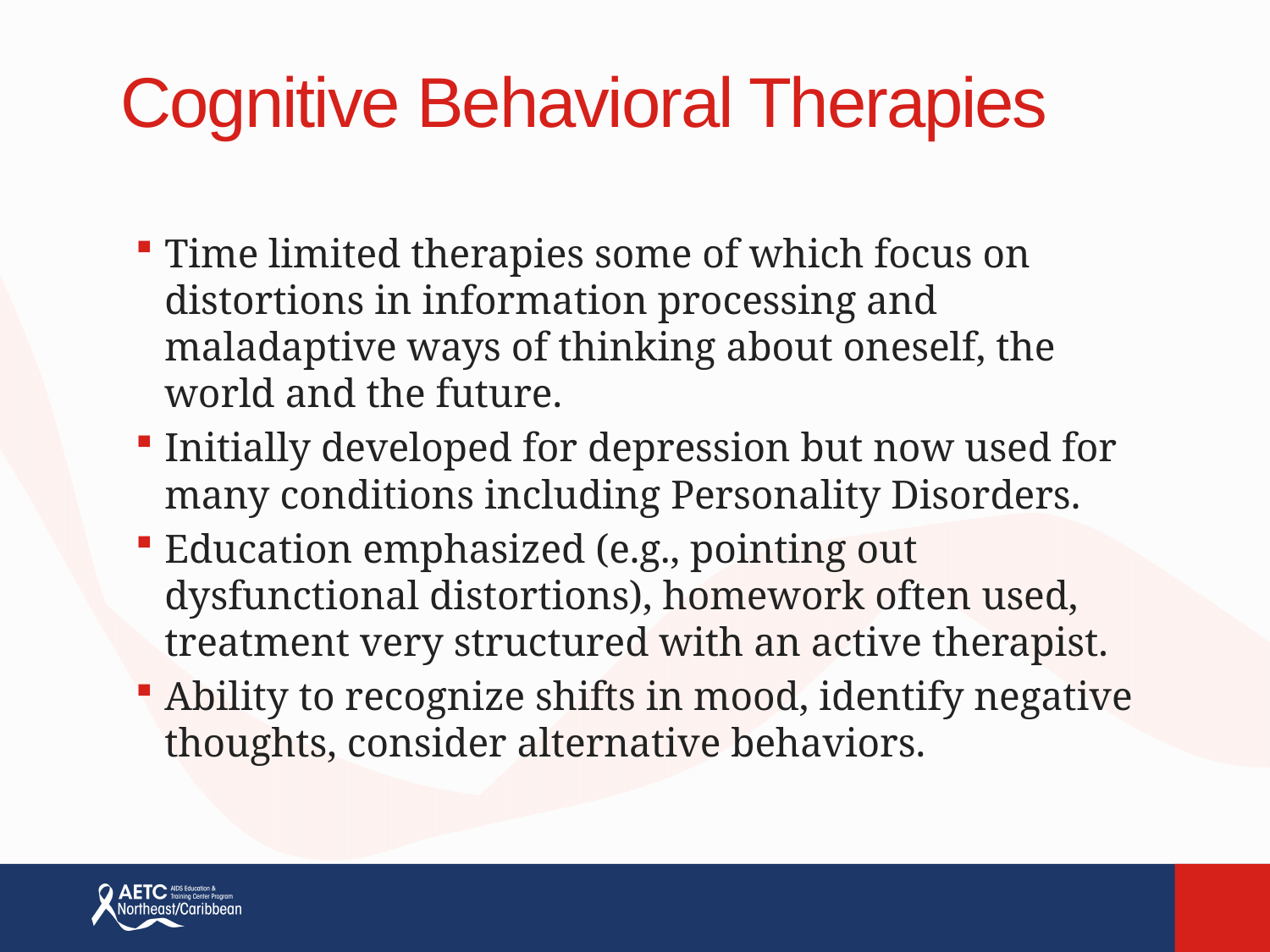

# Cognitive Behavioral Therapies
Time limited therapies some of which focus on distortions in information processing and maladaptive ways of thinking about oneself, the world and the future.
Initially developed for depression but now used for many conditions including Personality Disorders.
Education emphasized (e.g., pointing out dysfunctional distortions), homework often used, treatment very structured with an active therapist.
Ability to recognize shifts in mood, identify negative thoughts, consider alternative behaviors.